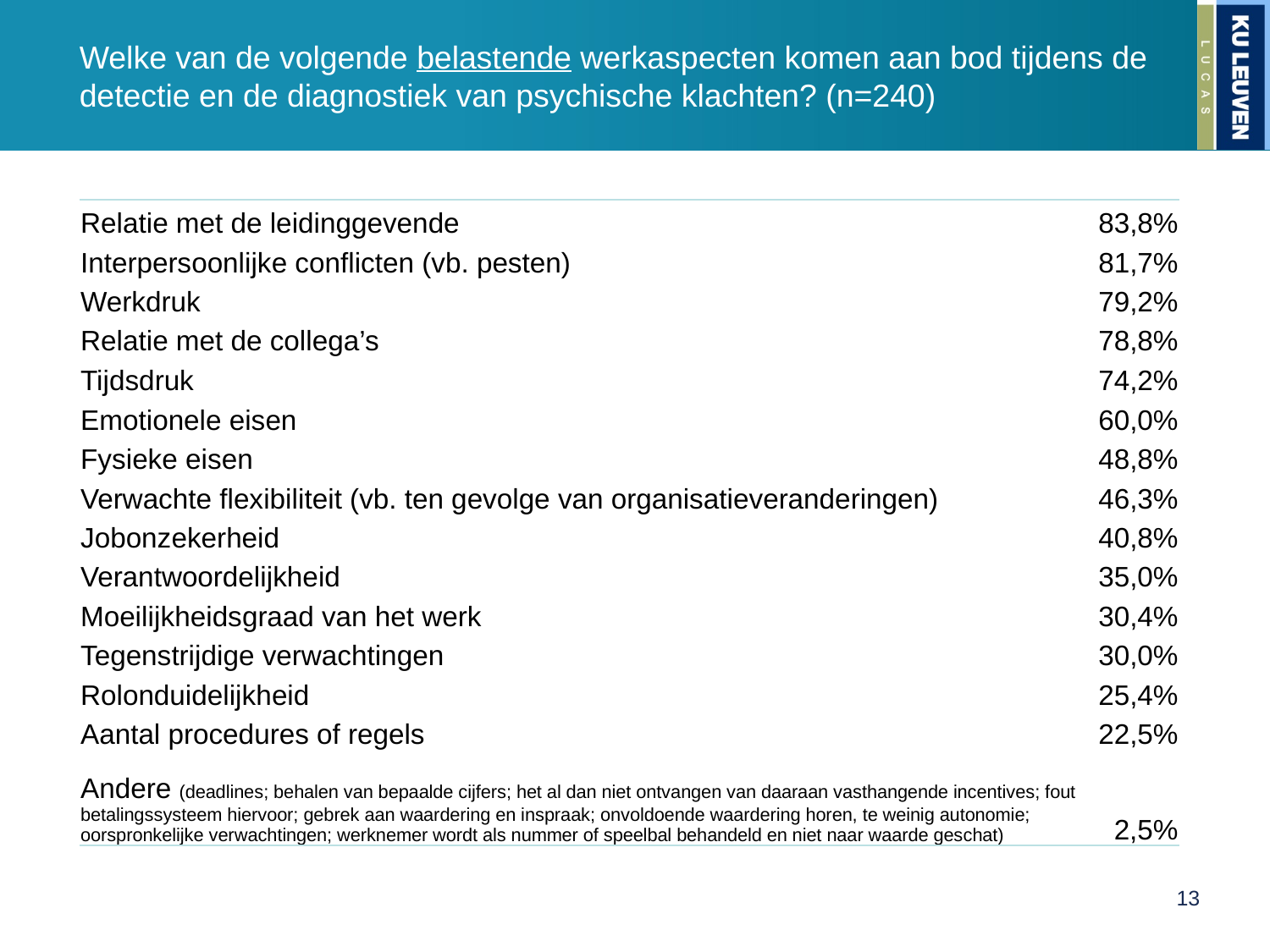

# Welke van de volgende belastende werkaspecten komen aan bod tijdens de detectie en de diagnostiek van psychische klachten? (n=240)
| Relatie met de leidinggevende | 83,8% |
| --- | --- |
| Interpersoonlijke conflicten (vb. pesten) | 81,7% |
| Werkdruk | 79,2% |
| Relatie met de collega’s | 78,8% |
| Tijdsdruk | 74,2% |
| Emotionele eisen | 60,0% |
| Fysieke eisen | 48,8% |
| Verwachte flexibiliteit (vb. ten gevolge van organisatieveranderingen) | 46,3% |
| Jobonzekerheid | 40,8% |
| Verantwoordelijkheid | 35,0% |
| Moeilijkheidsgraad van het werk | 30,4% |
| Tegenstrijdige verwachtingen | 30,0% |
| Rolonduidelijkheid | 25,4% |
| Aantal procedures of regels | 22,5% |
| Andere (deadlines; behalen van bepaalde cijfers; het al dan niet ontvangen van daaraan vasthangende incentives; fout betalingssysteem hiervoor; gebrek aan waardering en inspraak; onvoldoende waardering horen, te weinig autonomie; oorspronkelijke verwachtingen; werknemer wordt als nummer of speelbal behandeld en niet naar waarde geschat) | 2,5% |
13